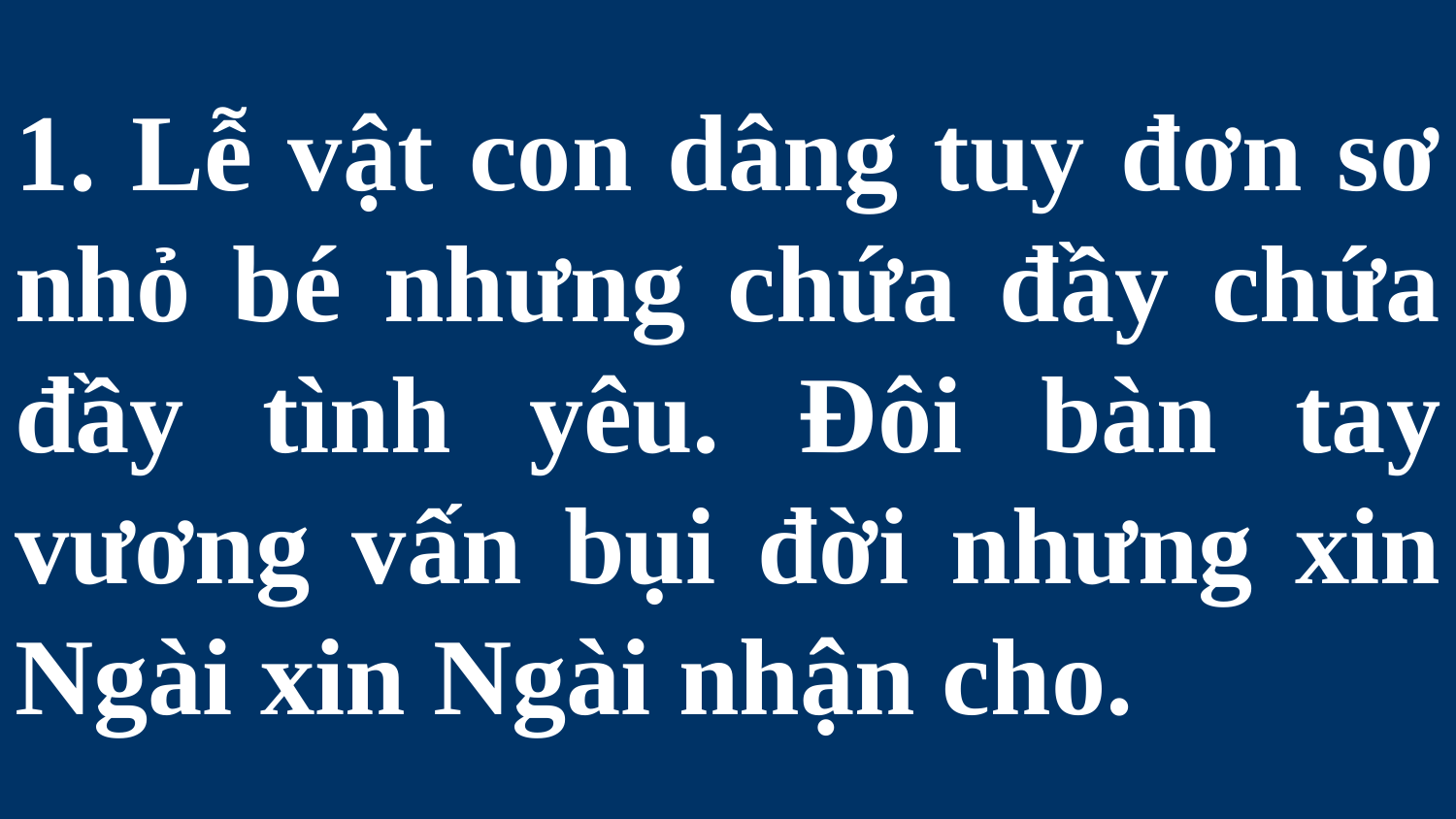

# 1. Lễ vật con dâng tuy đơn sơ nhỏ bé nhưng chứa đầy chứa đầy tình yêu. Đôi bàn tay vương vấn bụi đời nhưng xin Ngài xin Ngài nhận cho.